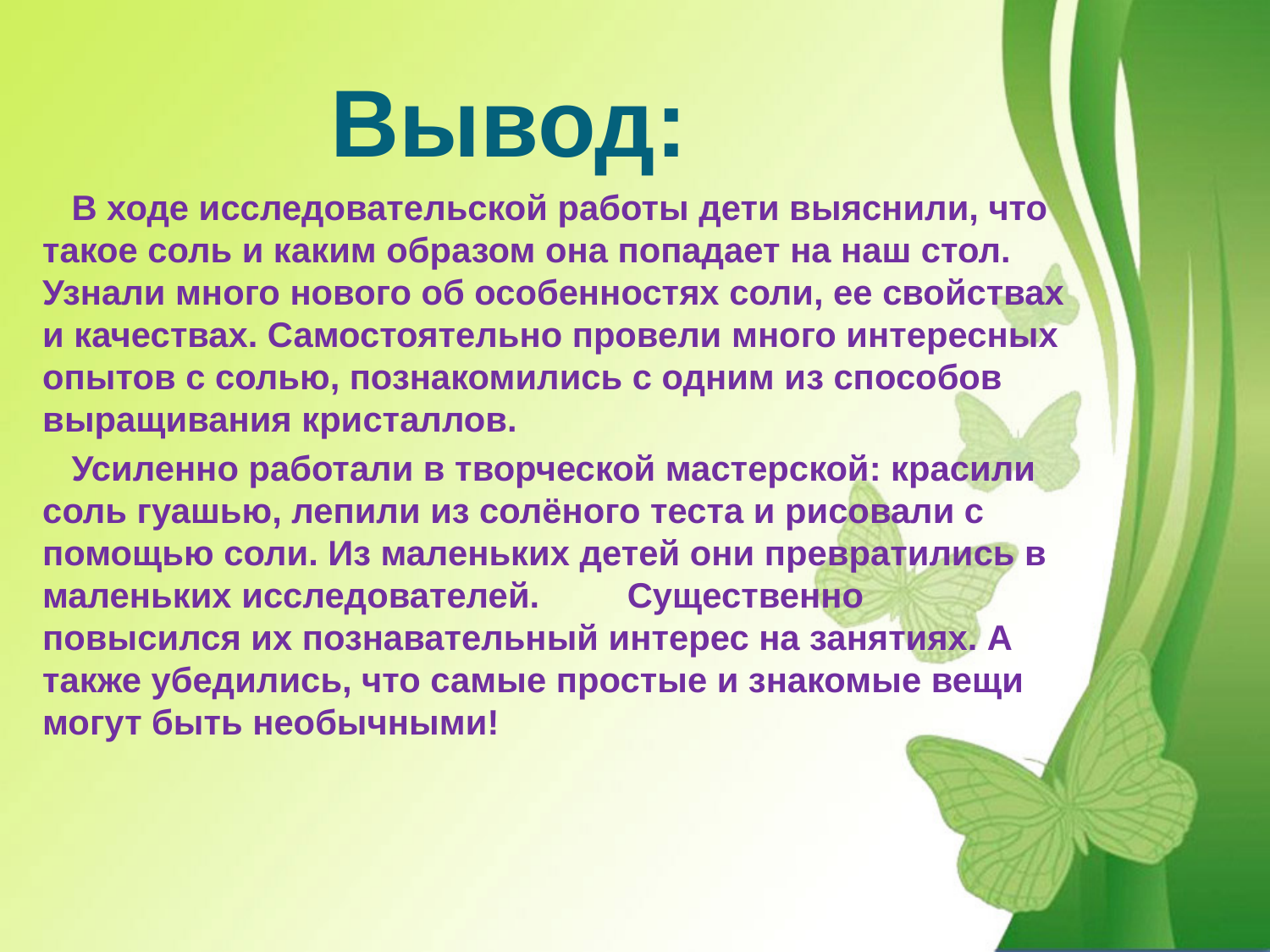

# Вывод:
   В ходе исследовательской работы дети выяснили, что такое соль и каким образом она попадает на наш стол. Узнали много нового об особенностях соли, ее свойствах и качествах. Самостоятельно провели много интересных опытов с солью, познакомились с одним из способов выращивания кристаллов.
   Усиленно работали в творческой мастерской: красили соль гуашью, лепили из солёного теста и рисовали с помощью соли. Из маленьких детей они превратились в маленьких исследователей.         Существенно повысился их познавательный интерес на занятиях. А также убедились, что самые простые и знакомые вещи могут быть необычными!